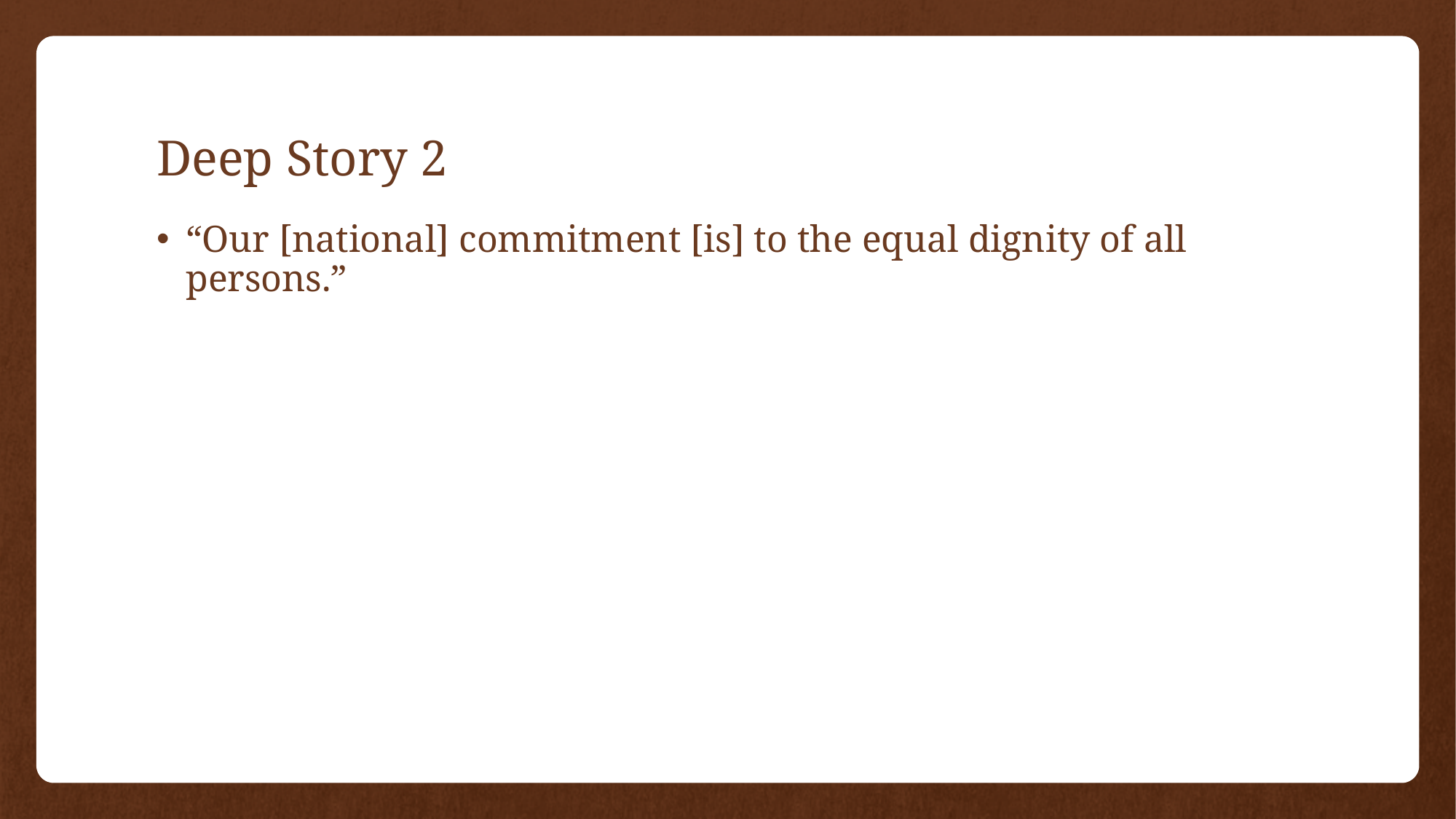

# Deep Story 2
“Our [national] commitment [is] to the equal dignity of all persons.”